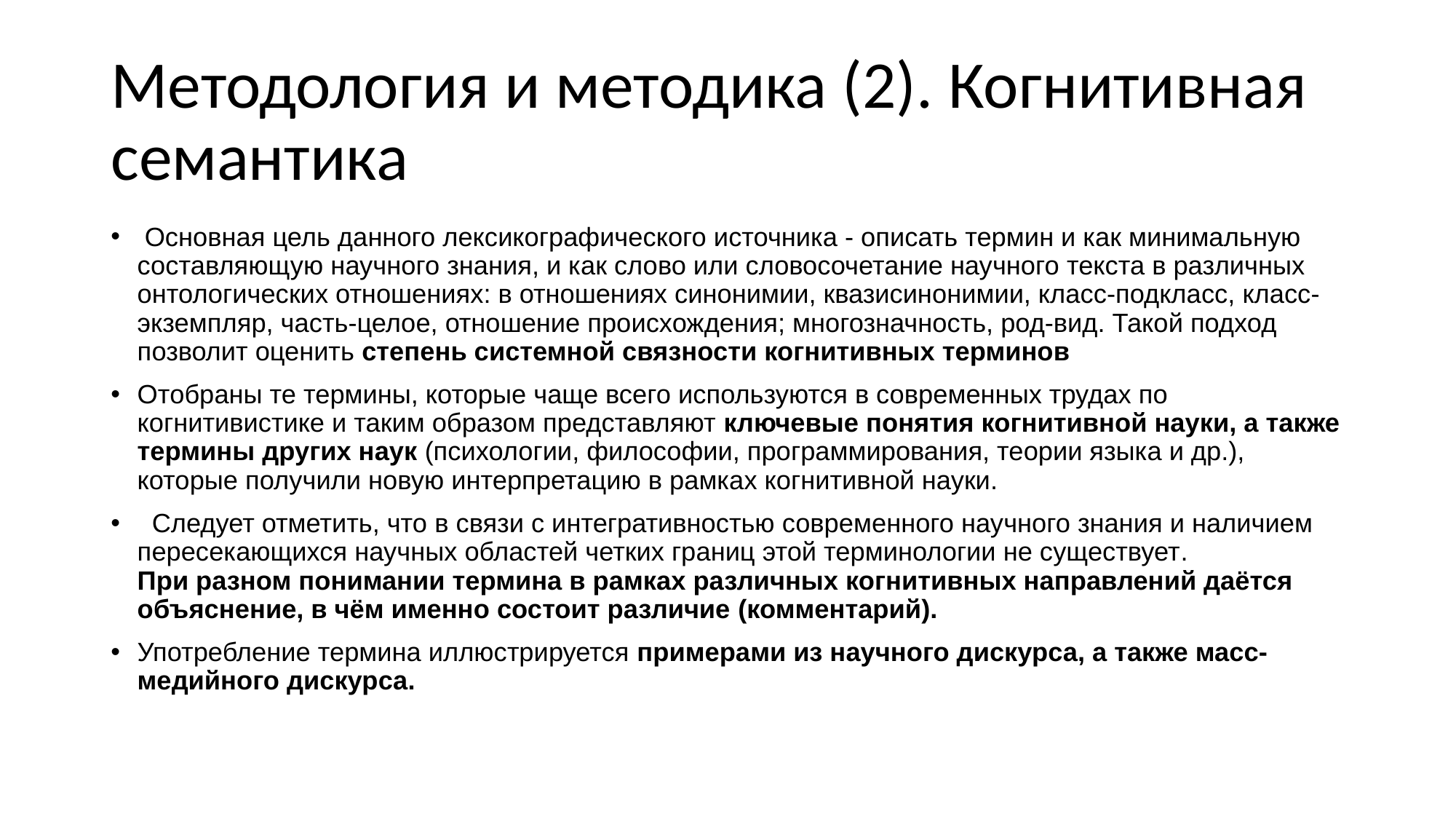

# Методология и методика (2). Когнитивная семантика
 Основная цель данного лексикографического источника - описать термин и как минимальную составляющую научного знания, и как слово или словосочетание научного текста в различных онтологических отношениях: в отношениях синонимии, квазисинонимии, класс-подкласс, класс-экземпляр, часть-целое, отношение происхождения; многозначность, род-вид. Такой подход позволит оценить степень системной связности когнитивных терминов
Отобраны те термины, которые чаще всего используются в современных трудах по когнитивистике и таким образом представляют ключевые понятия когнитивной науки, а также термины других наук (психологии, философии, программирования, теории языка и др.), которые получили новую интерпретацию в рамках когнитивной науки.
  Следует отметить, что в связи с интегративностью современного научного знания и наличием пересекающихся научных областей четких границ этой терминологии не существует.
При разном понимании термина в рамках различных когнитивных направлений даётся объяснение, в чём именно состоит различие (комментарий).
Употребление термина иллюстрируется примерами из научного дискурса, а также масс-медийного дискурса.